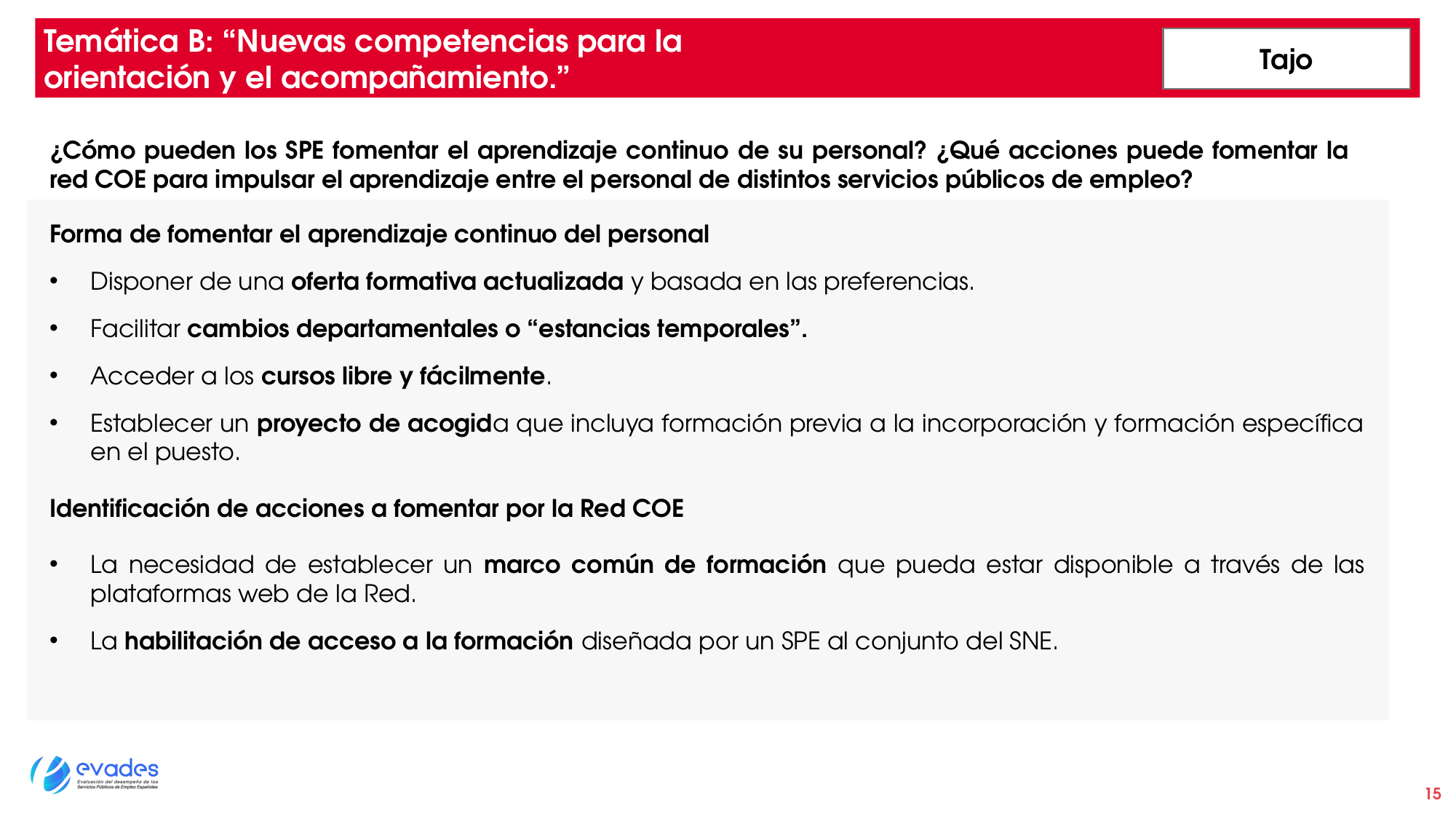

Temática B: “Nuevas competencias para la orientación y el acompañamiento.”
Tajo
¿Cómo pueden los SPE fomentar el aprendizaje continuo de su personal? ¿Qué acciones puede fomentar la red COE para impulsar el aprendizaje entre el personal de distintos servicios públicos de empleo?

Forma de fomentar el aprendizaje continuo del personal
Disponer de una oferta formativa actualizada y basada en las preferencias.
Facilitar cambios departamentales o “estancias temporales”.
Acceder a los cursos libre y fácilmente.
Establecer un proyecto de acogida que incluya formación previa a la incorporación y formación específica en el puesto.
Identificación de acciones a fomentar por la Red COE
La necesidad de establecer un marco común de formación que pueda estar disponible a través de las plataformas web de la Red.
La habilitación de acceso a la formación diseñada por un SPE al conjunto del SNE.

15